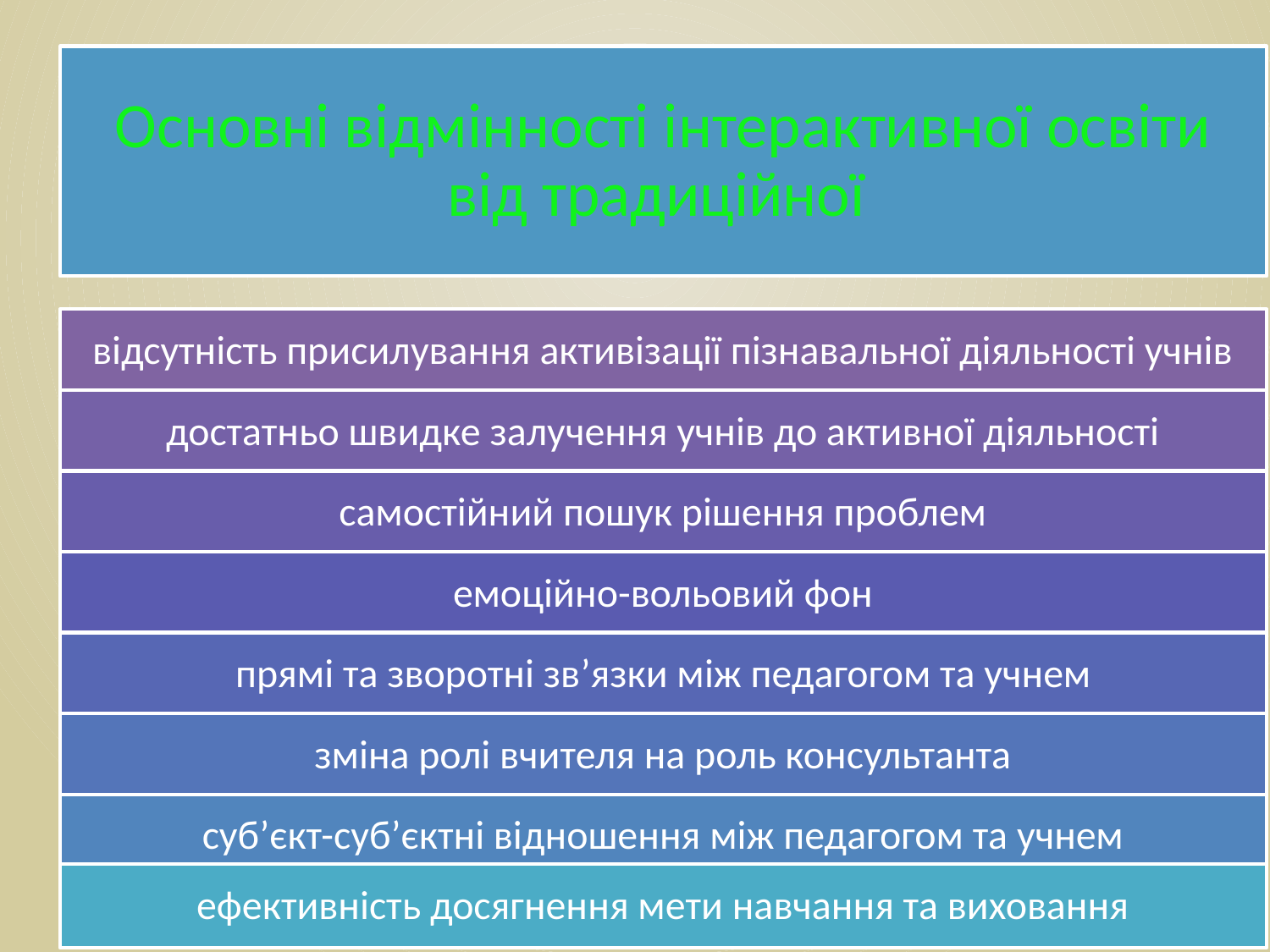

відсутність присилування активізації пізнавальної діяльності учнів
достатньо швидке залучення учнів до активної діяльності
самостійний пошук рішення проблем
емоційно-вольовий фон
прямі та зворотні зв’язки між педагогом та учнем
зміна ролі вчителя на роль консультанта
суб’єкт-суб’єктні відношення між педагогом та учнем
Основні відмінності інтерактивної освіти від традиційної
ефективність досягнення мети навчання та виховання